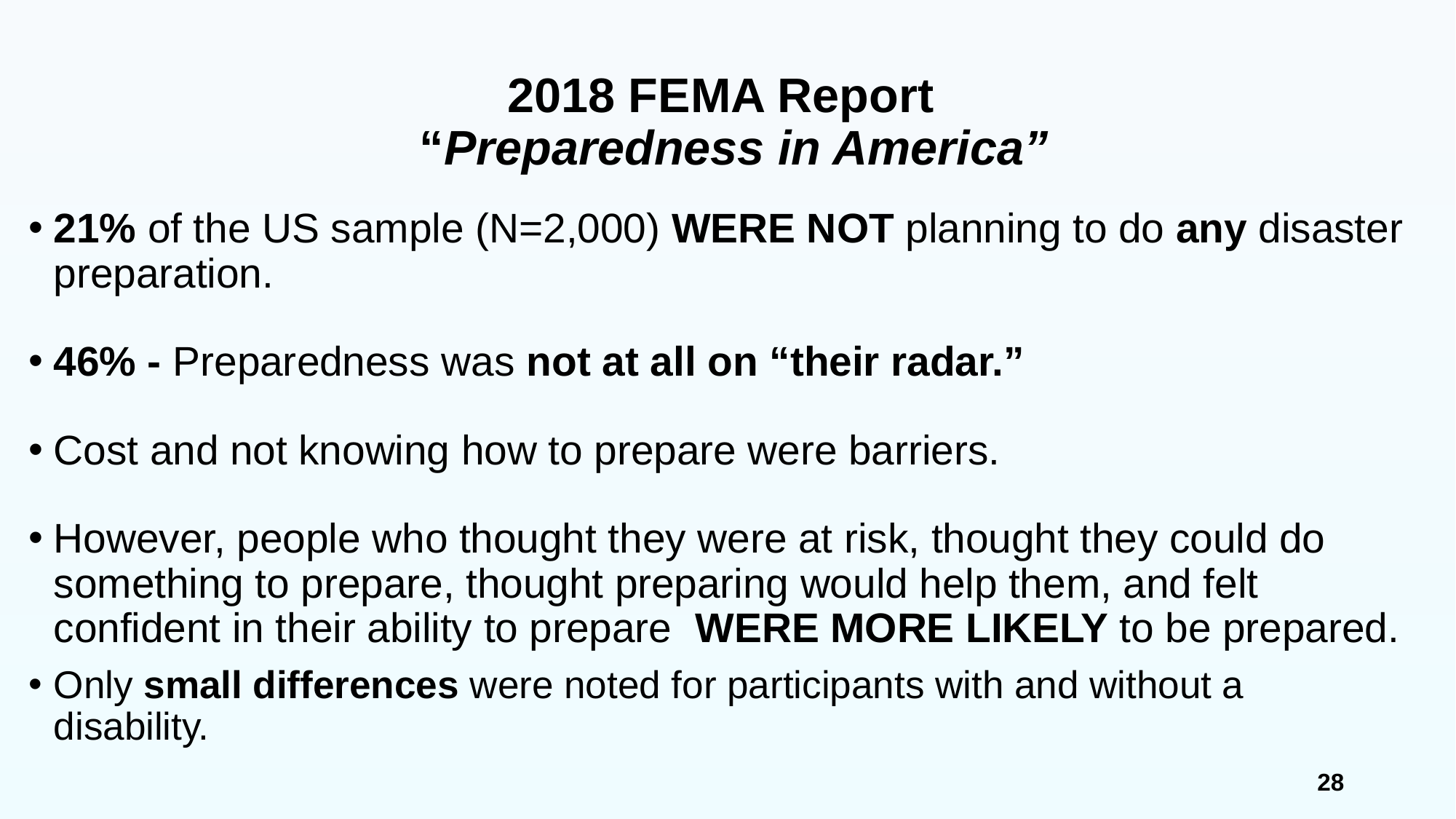

# 2018 FEMA Report “Preparedness in America”
21% of the US sample (N=2,000) WERE NOT planning to do any disaster preparation.

46% - Preparedness was not at all on “their radar.”

Cost and not knowing how to prepare were barriers.

However, people who thought they were at risk, thought they could do something to prepare, thought preparing would help them, and felt confident in their ability to prepare  WERE MORE LIKELY to be prepared.
Only small differences were noted for participants with and without a disability.

28